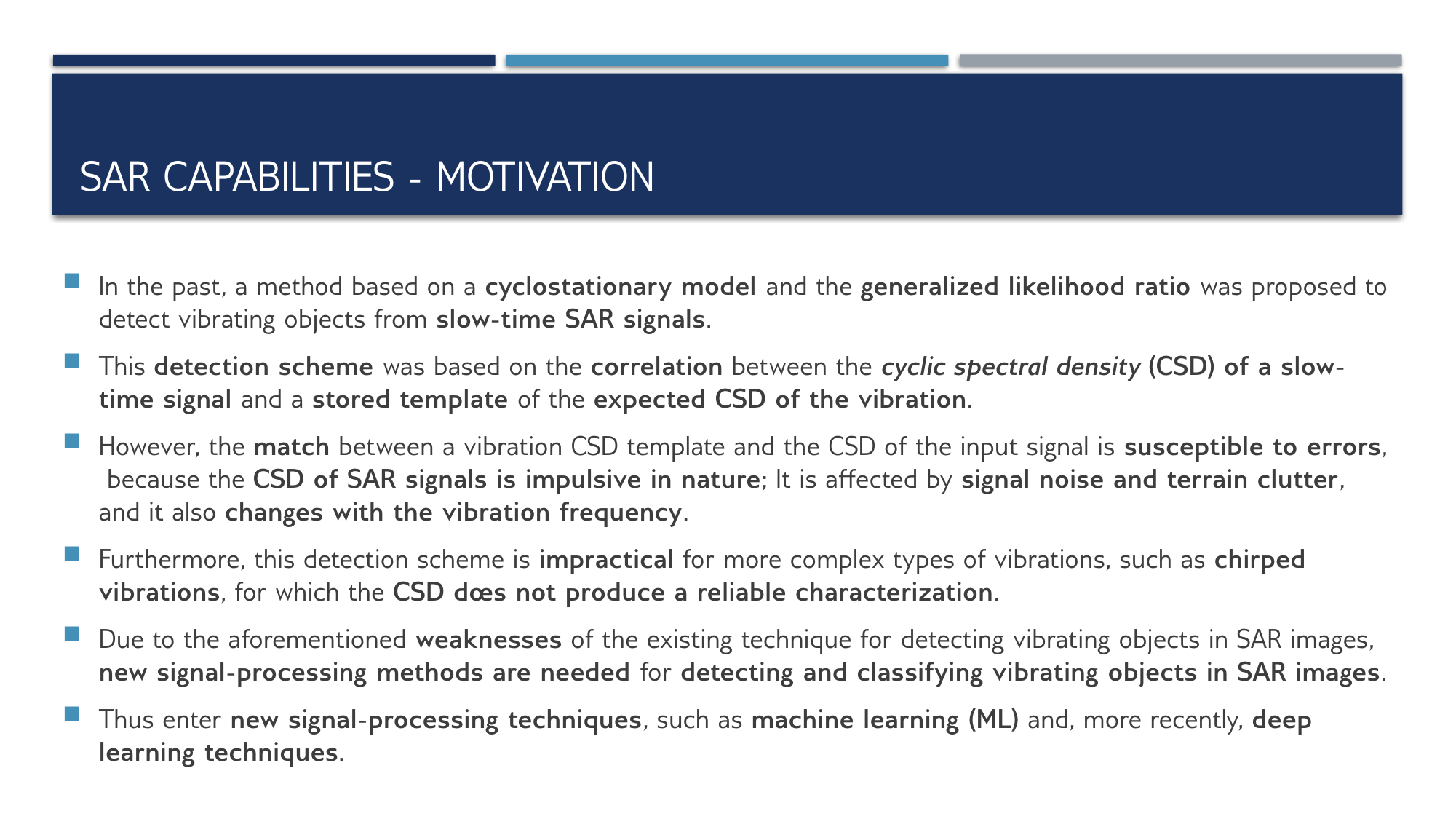

# SAR Capabilities - motivation
In the past, a method based on a cyclostationary model and the generalized likelihood ratio was proposed to detect vibrating objects from slow-time SAR signals.
This detection scheme was based on the correlation between the cyclic spectral density (CSD) of a slow-time signal and a stored template of the expected CSD of the vibration.
However, the match between a vibration CSD template and the CSD of the input signal is susceptible to errors,  because the CSD of SAR signals is impulsive in nature; It is affected by signal noise and terrain clutter, and it also changes with the vibration frequency.
Furthermore, this detection scheme is impractical for more complex types of vibrations, such as chirped vibrations, for which the CSD does not produce a reliable characterization.
Due to the aforementioned weaknesses of the existing technique for detecting vibrating objects in SAR images, new signal-processing methods are needed for detecting and classifying vibrating objects in SAR images.
Thus enter new signal-processing techniques, such as machine learning (ML) and, more recently, deep learning techniques.